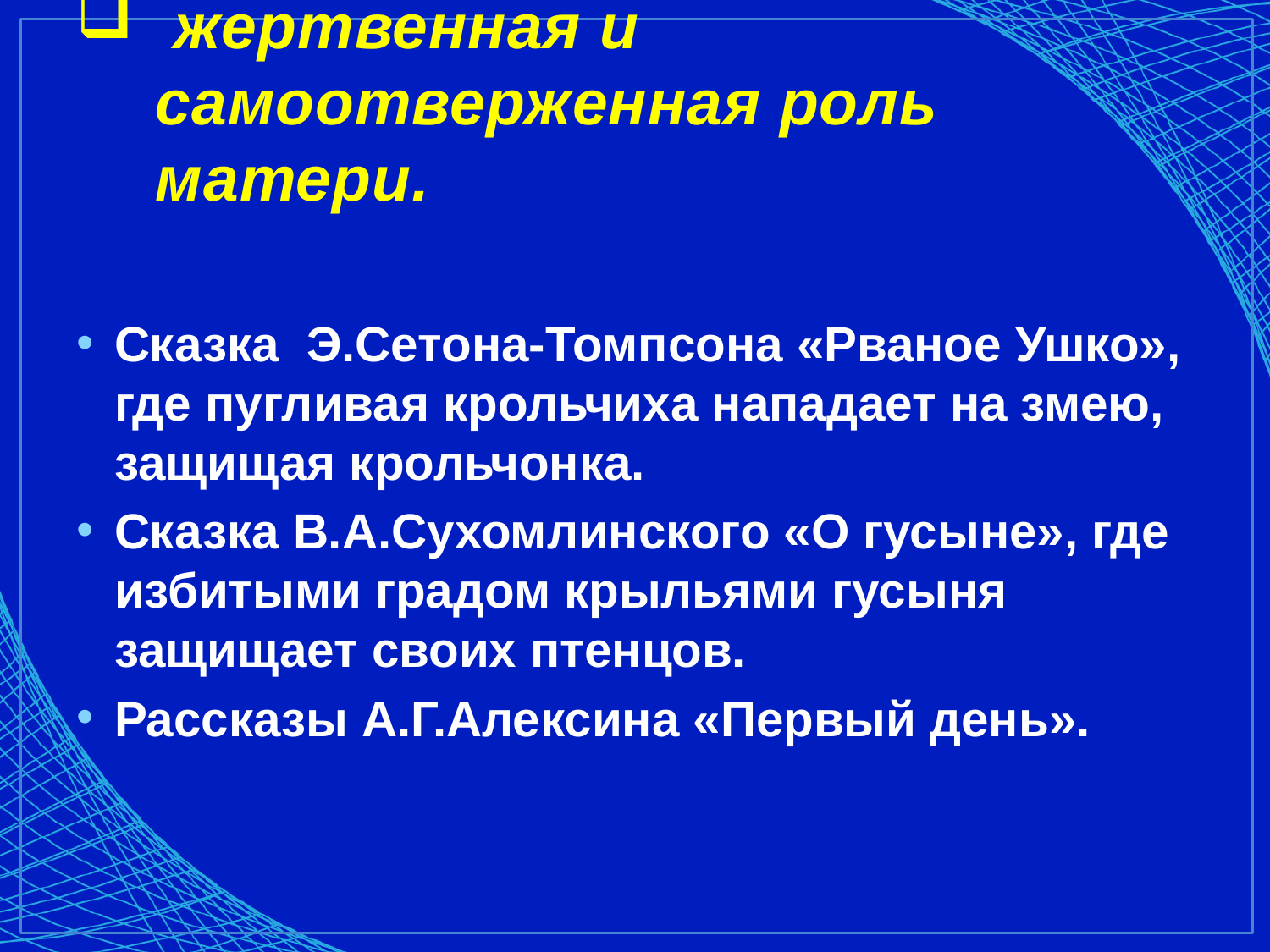

# жерт­венная и самоотверженная роль матери.
Сказка  Э.Сетона-Томпсона «Рваное Ушко», где пугливая крольчиха нападает на змею, защищая крольчонка.
Сказка В.А.Сухомлинского «О гусыне», где избитыми гра­дом крыльями гусыня защищает своих птенцов.
Рассказы А.Г.Алексина «Первый день».